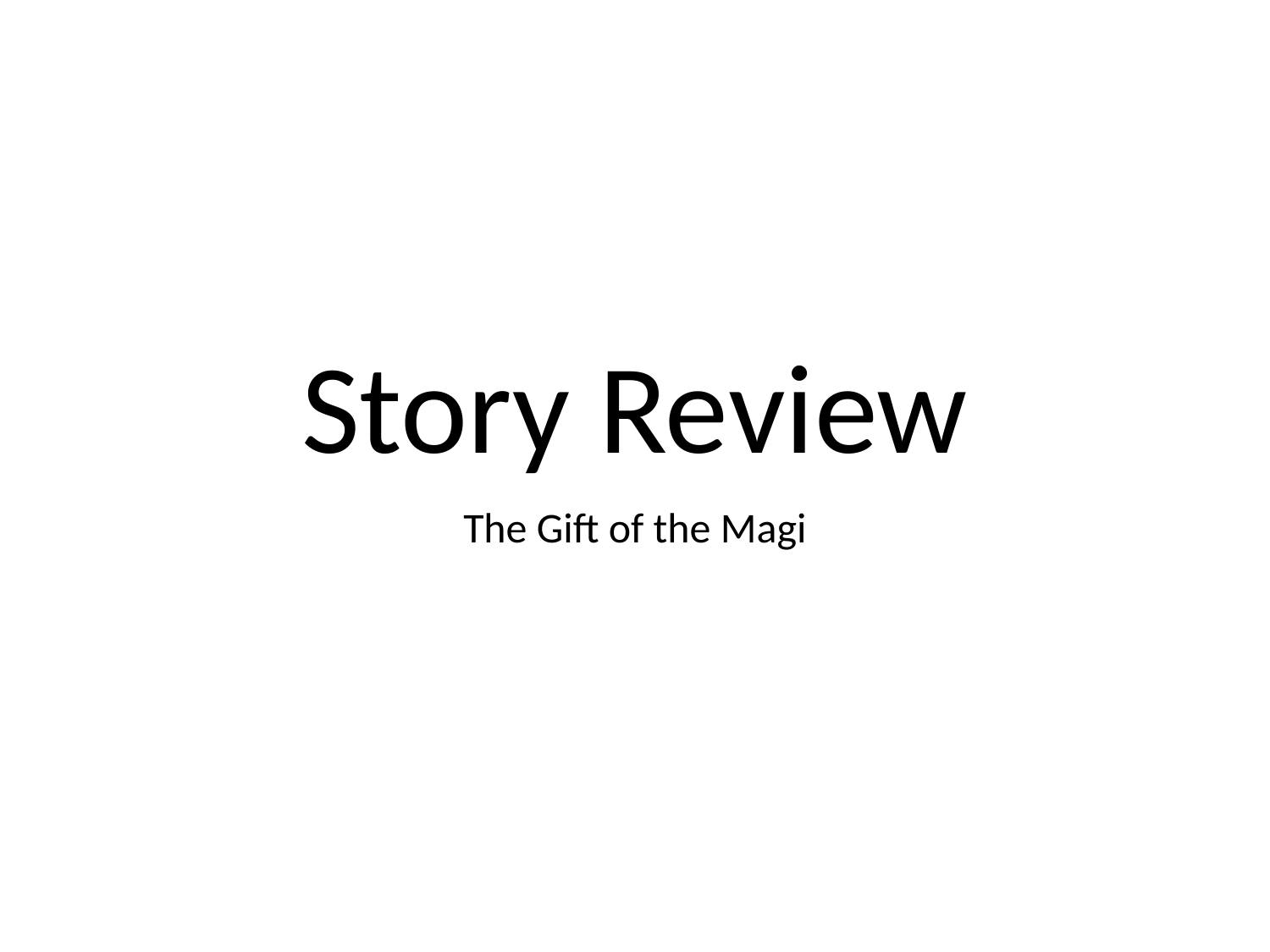

# Story Review
The Gift of the Magi